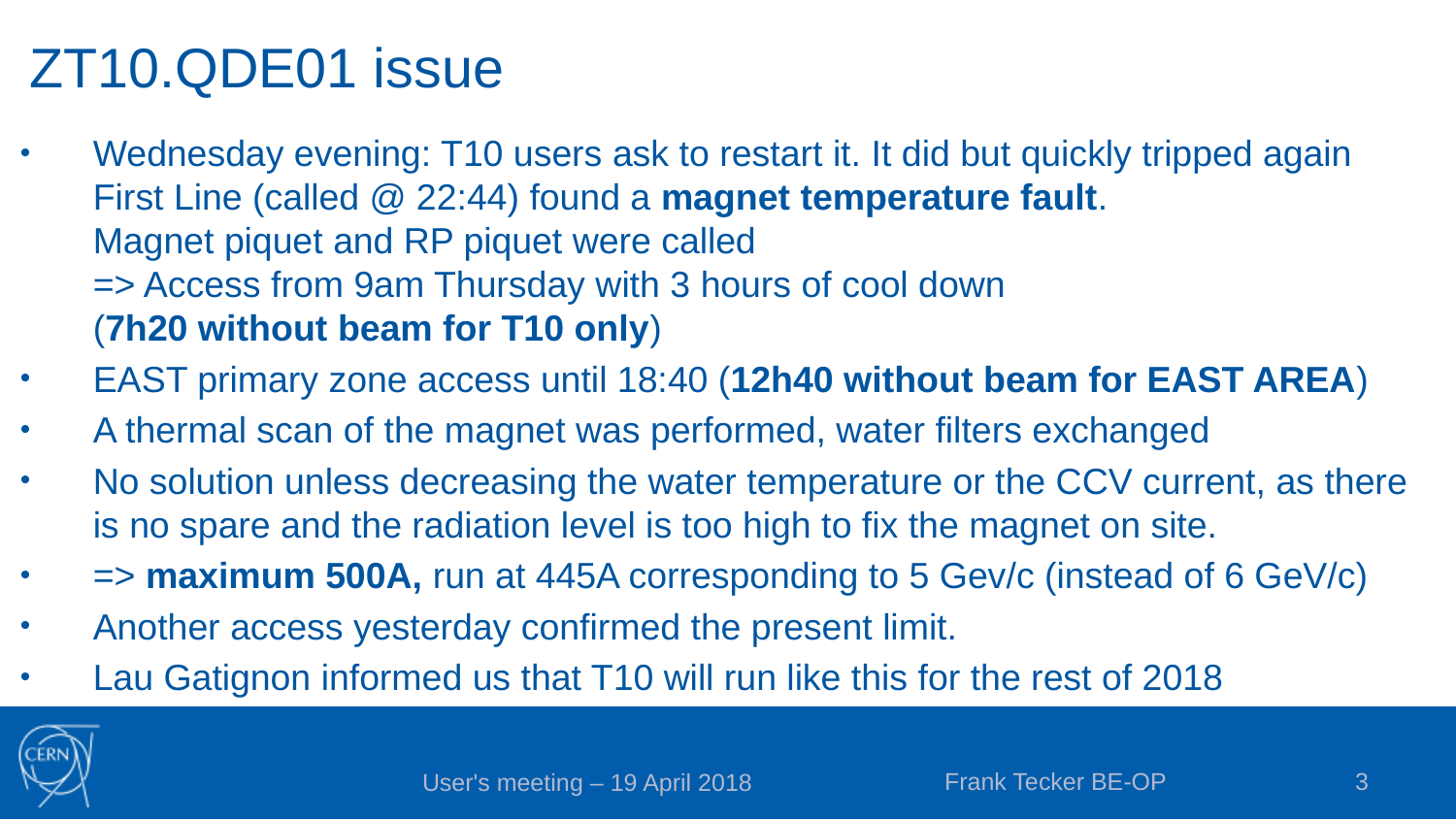

# ZT10.QDE01 issue
Wednesday evening: T10 users ask to restart it. It did but quickly tripped again
First Line (called @ 22:44) found a magnet temperature fault.
Magnet piquet and RP piquet were called
=> Access from 9am Thursday with 3 hours of cool down
(7h20 without beam for T10 only)
EAST primary zone access until 18:40 (12h40 without beam for EAST AREA)
A thermal scan of the magnet was performed, water filters exchanged
No solution unless decreasing the water temperature or the CCV current, as there is no spare and the radiation level is too high to fix the magnet on site.
=> maximum 500A, run at 445A corresponding to 5 Gev/c (instead of 6 GeV/c)
Another access yesterday confirmed the present limit.
Lau Gatignon informed us that T10 will run like this for the rest of 2018
Frank Tecker BE-OP
3
User's meeting – 19 April 2018